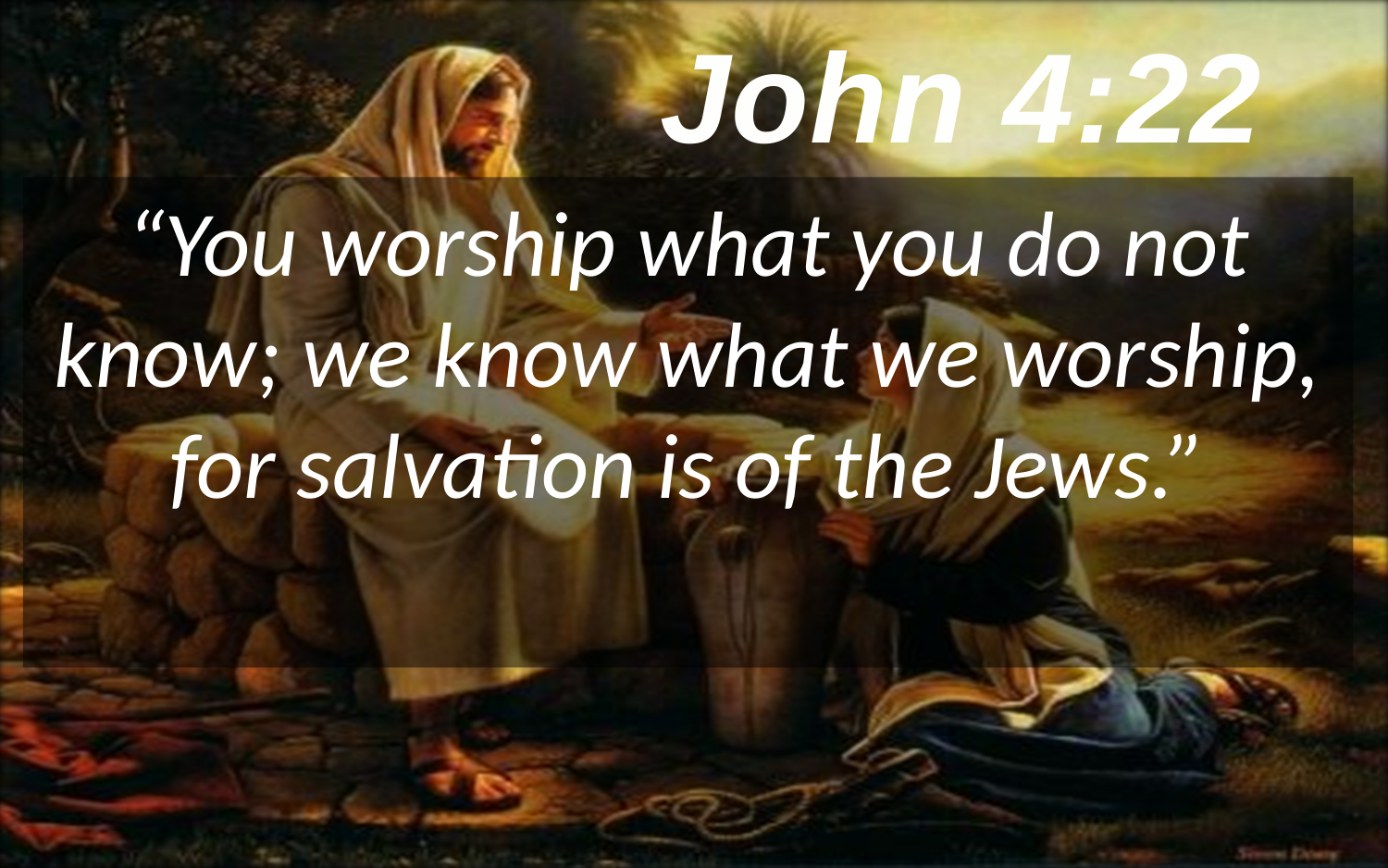

John 4:22
“You worship what you do not know; we know what we worship, for salvation is of the Jews.”